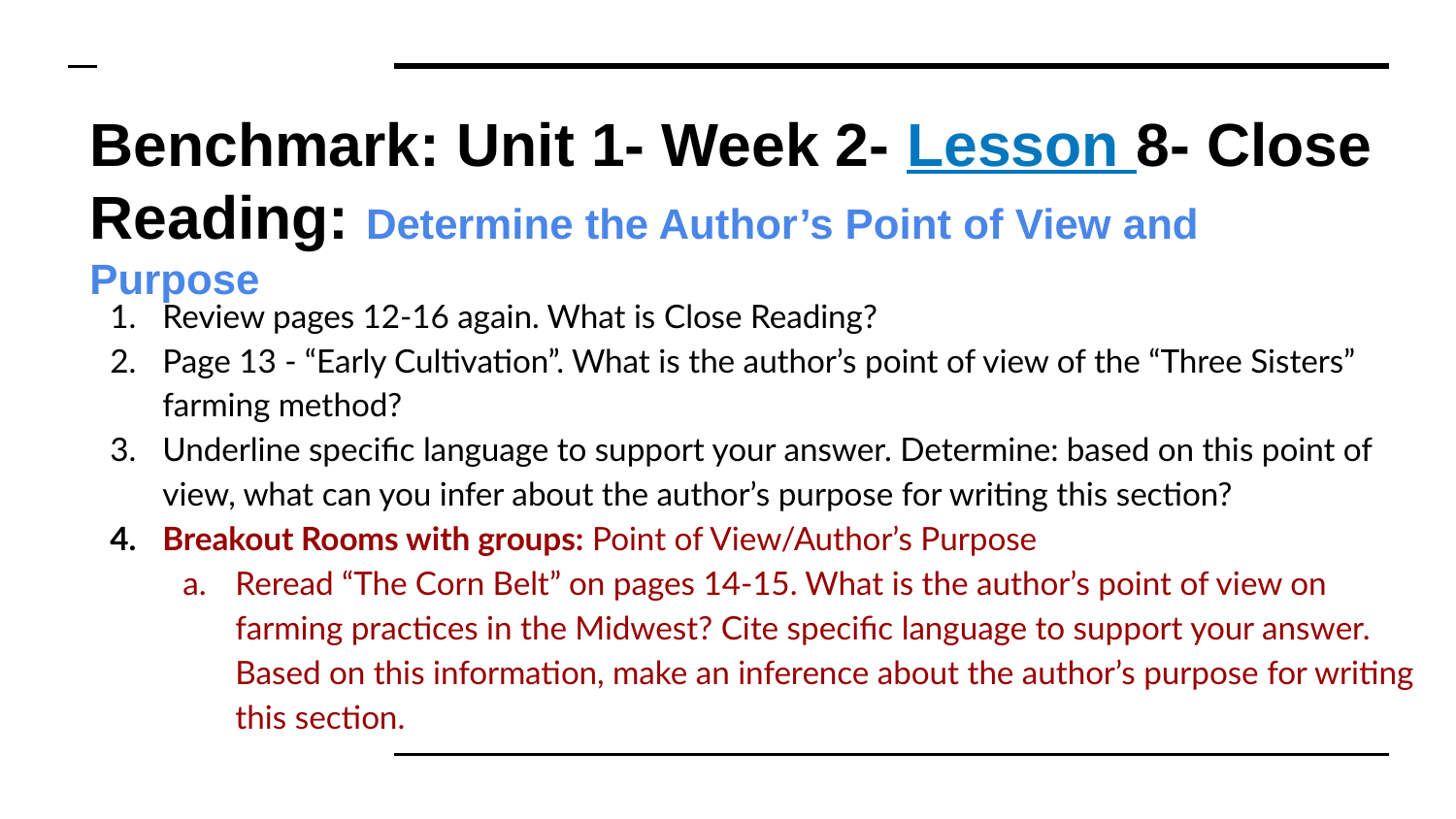

# Benchmark: Unit 1- Week 2- Lesson 8- Close Reading: Determine the Author’s Point of View and Purpose
Review pages 12-16 again. What is Close Reading?
Page 13 - “Early Cultivation”. What is the author’s point of view of the “Three Sisters” farming method?
Underline specific language to support your answer. Determine: based on this point of view, what can you infer about the author’s purpose for writing this section?
Breakout Rooms with groups: Point of View/Author’s Purpose
Reread “The Corn Belt” on pages 14-15. What is the author’s point of view on farming practices in the Midwest? Cite specific language to support your answer. Based on this information, make an inference about the author’s purpose for writing this section.